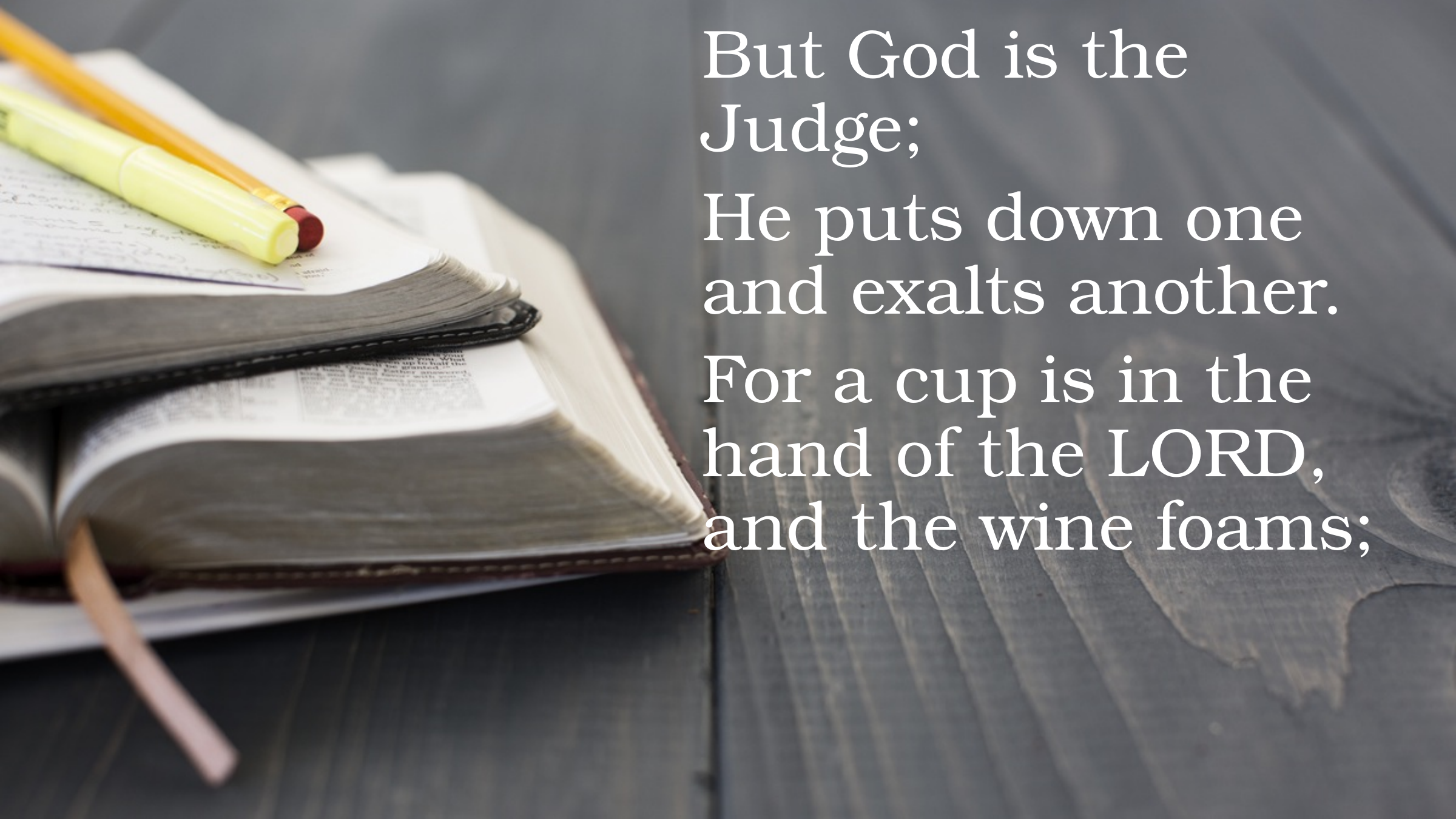

But God is the Judge;
He puts down one and exalts another.
For a cup is in the hand of the LORD, and the wine foams;